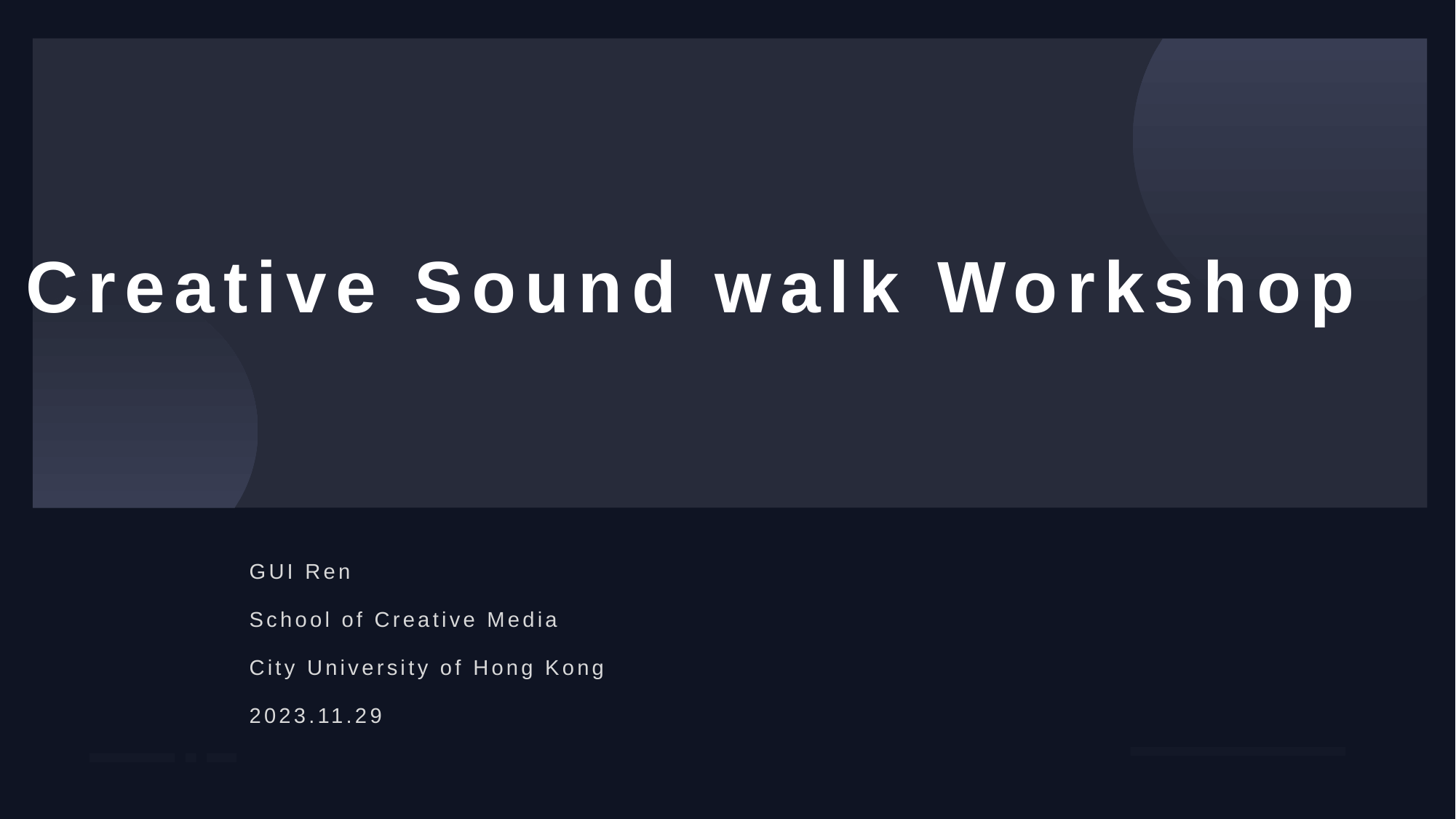

# Creative Sound walk Workshop
GUI Ren
School of Creative Media
City University of Hong Kong
2023.11.29